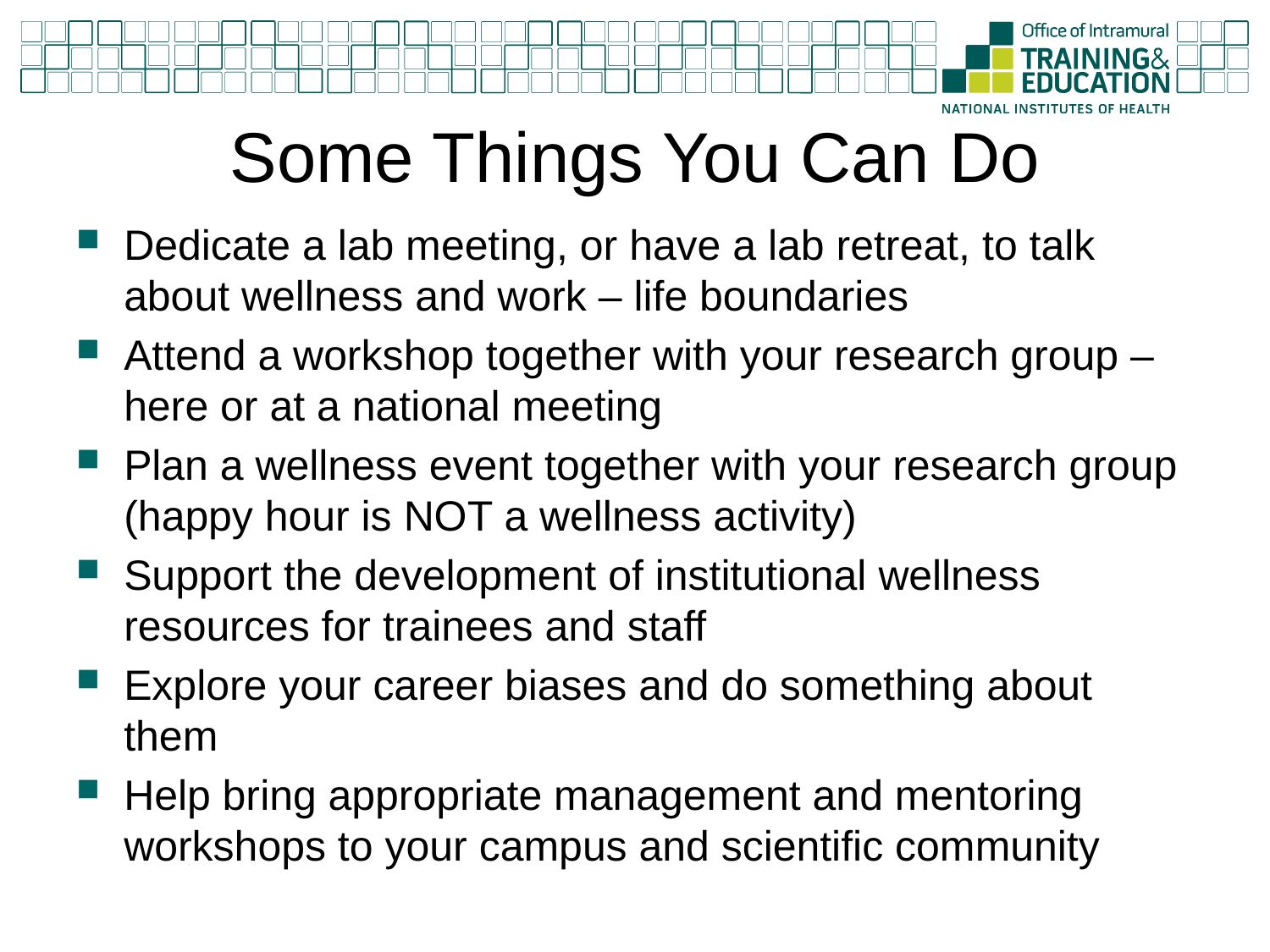

# Some Things You Can Do
Dedicate a lab meeting, or have a lab retreat, to talk about wellness and work – life boundaries
Attend a workshop together with your research group – here or at a national meeting
Plan a wellness event together with your research group (happy hour is NOT a wellness activity)
Support the development of institutional wellness resources for trainees and staff
Explore your career biases and do something about them
Help bring appropriate management and mentoring workshops to your campus and scientific community